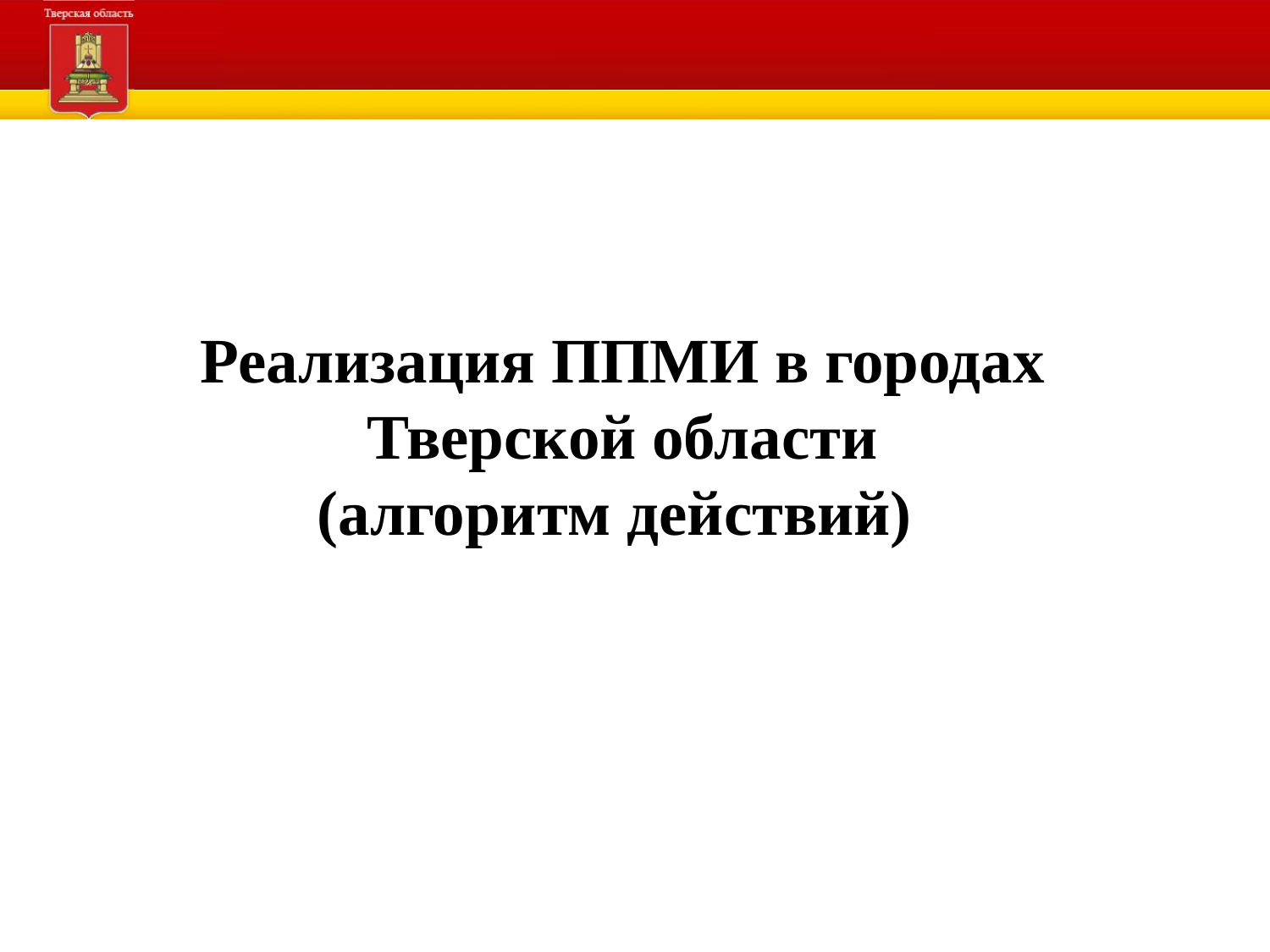

Реализация ППМИ в городах Тверской области
(алгоритм действий)